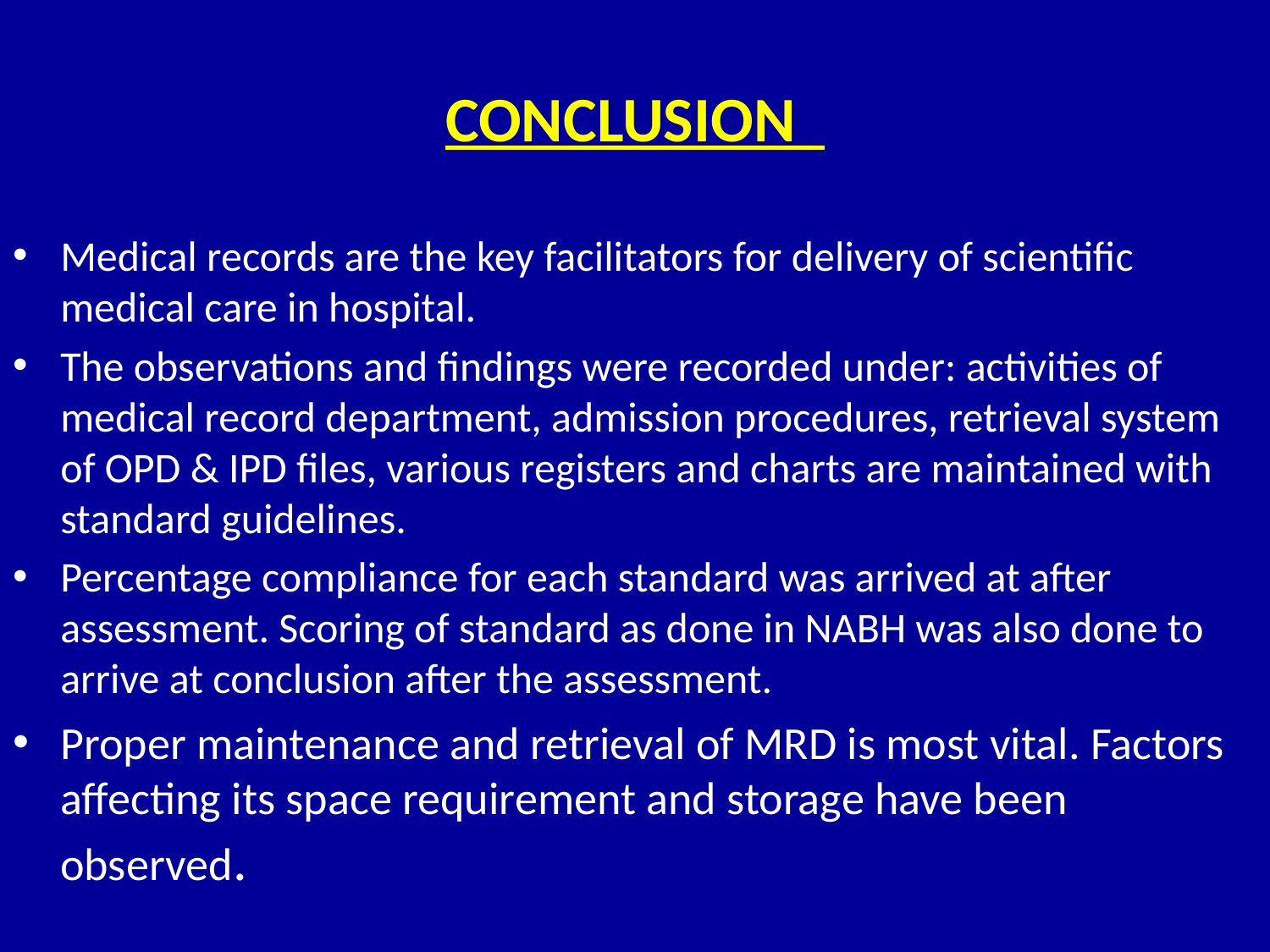

# CONCLUSION

Medical records are the key facilitators for delivery of scientific medical care in hospital.
The observations and findings were recorded under: activities of medical record department, admission procedures, retrieval system of OPD & IPD files, various registers and charts are maintained with standard guidelines.
Percentage compliance for each standard was arrived at after assessment. Scoring of standard as done in NABH was also done to arrive at conclusion after the assessment.
Proper maintenance and retrieval of MRD is most vital. Factors affecting its space requirement and storage have been observed.